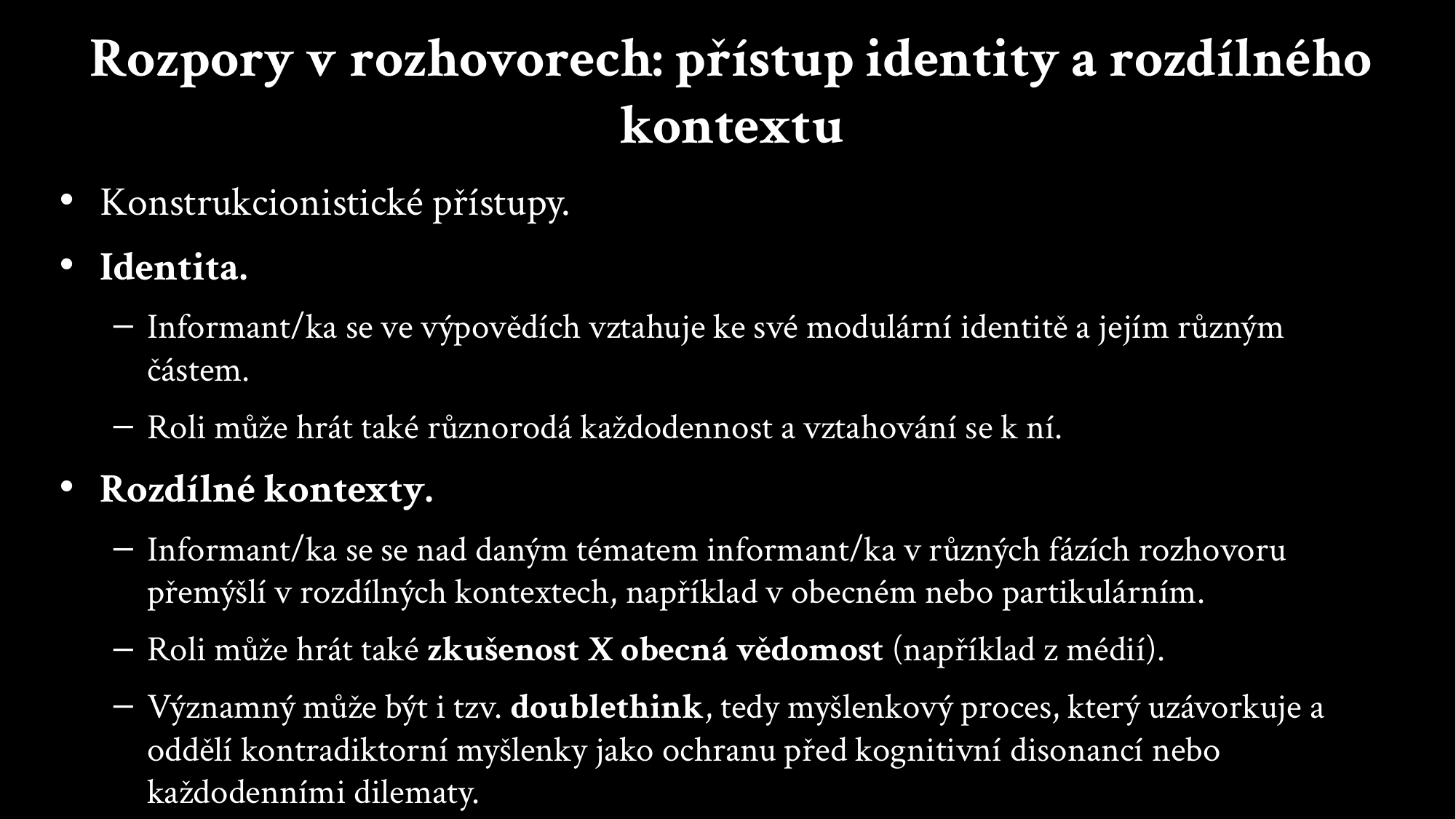

# Rozpory v rozhovorech: přístup identity a rozdílného kontextu
Konstrukcionistické přístupy.
Identita.
Informant/ka se ve výpovědích vztahuje ke své modulární identitě a jejím různým částem.
Roli může hrát také různorodá každodennost a vztahování se k ní.
Rozdílné kontexty.
Informant/ka se se nad daným tématem informant/ka v různých fázích rozhovoru přemýšlí v rozdílných kontextech, například v obecném nebo partikulárním.
Roli může hrát také zkušenost X obecná vědomost (například z médií).
Významný může být i tzv. doublethink, tedy myšlenkový proces, který uzávorkuje a oddělí kontradiktorní myšlenky jako ochranu před kognitivní disonancí nebo každodenními dilematy.